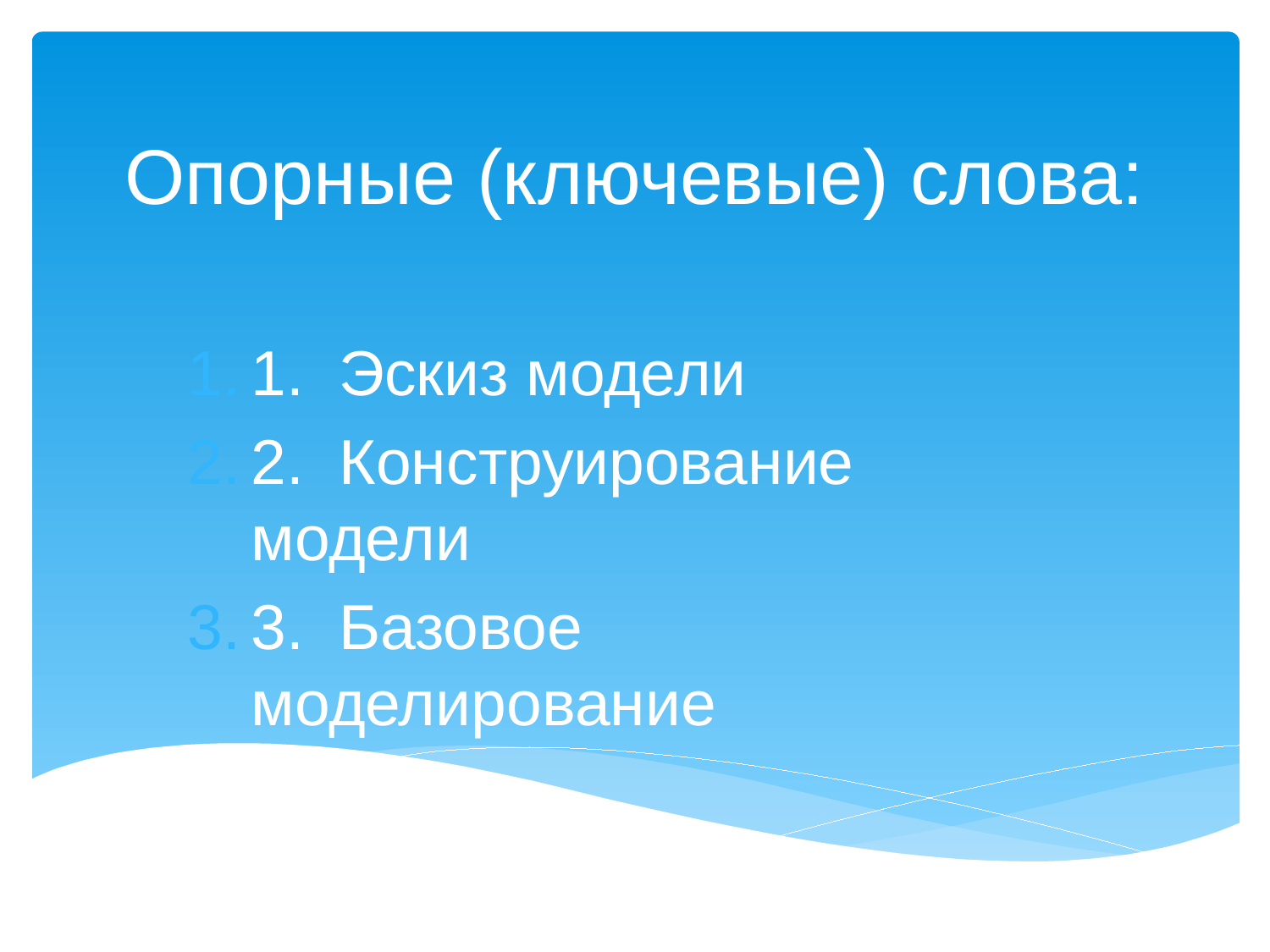

# Опорные (ключевые) слова:
1.  Эскиз модели
2.  Конструирование модели
3.  Базовое моделирование